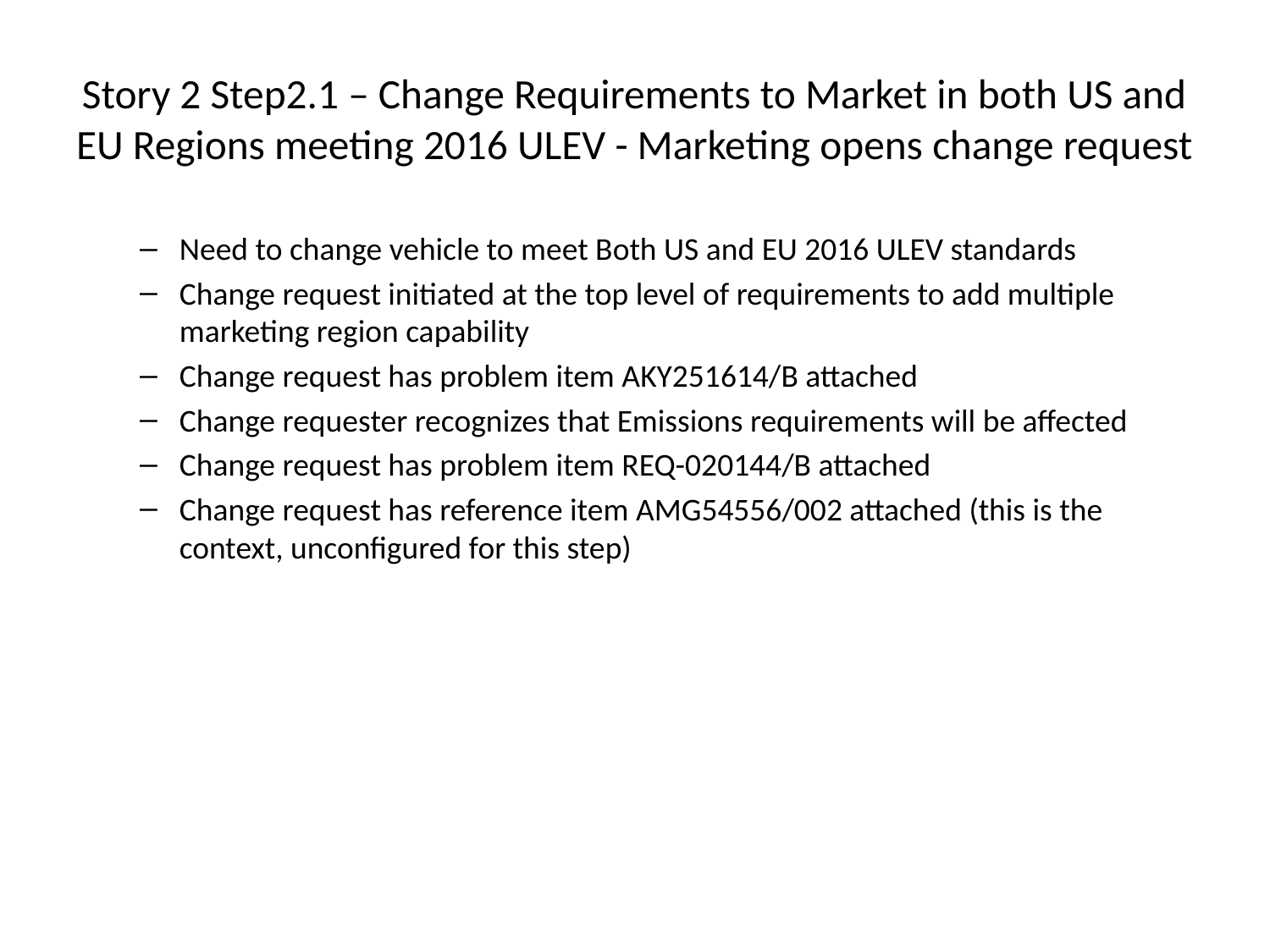

# Story 2 Step2.1 – Change Requirements to Market in both US and EU Regions meeting 2016 ULEV - Marketing opens change request
Need to change vehicle to meet Both US and EU 2016 ULEV standards
Change request initiated at the top level of requirements to add multiple marketing region capability
Change request has problem item AKY251614/B attached
Change requester recognizes that Emissions requirements will be affected
Change request has problem item REQ-020144/B attached
Change request has reference item AMG54556/002 attached (this is the context, unconfigured for this step)